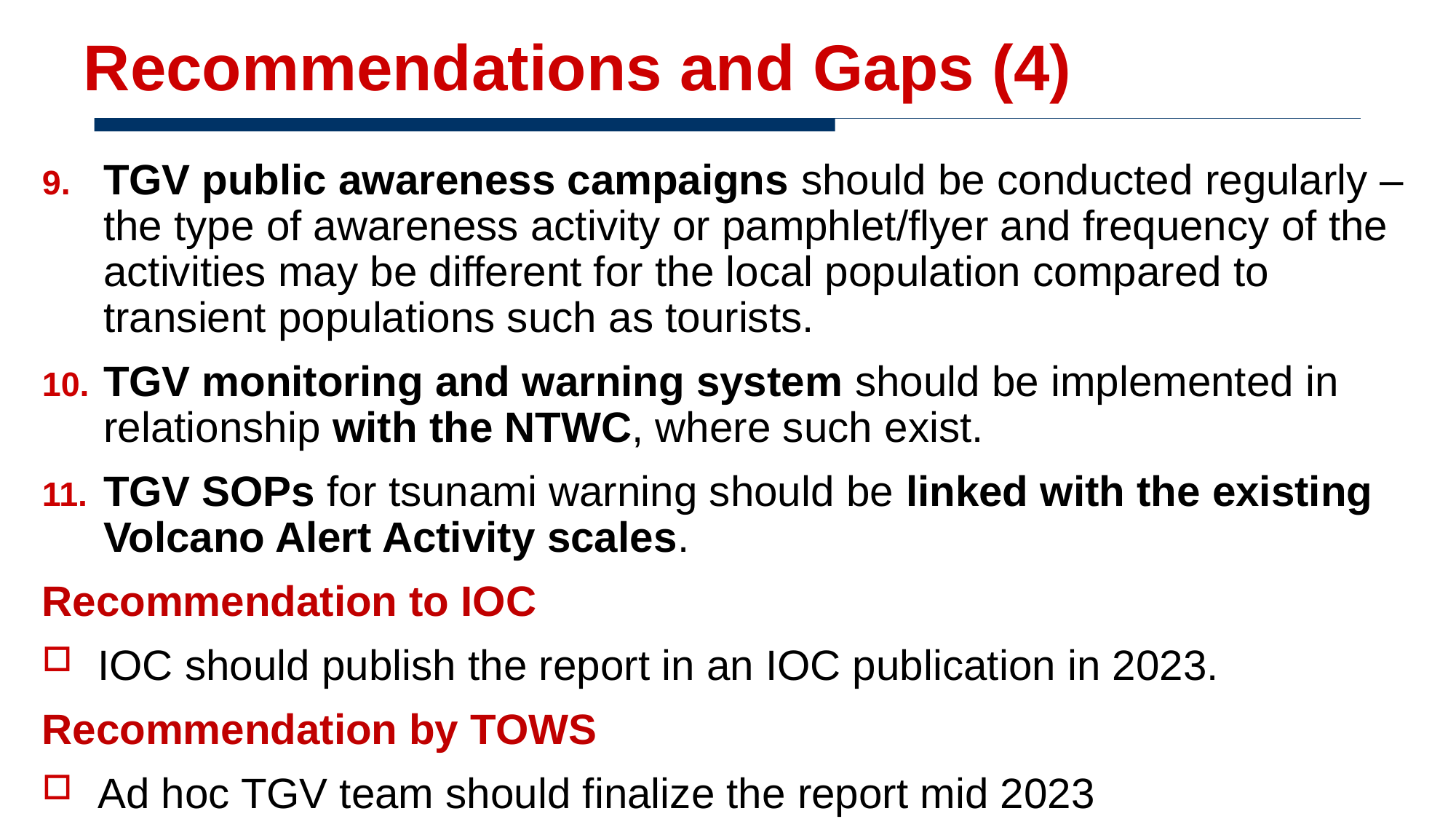

Recommendations and Gaps (4)
TGV public awareness campaigns should be conducted regularly – the type of awareness activity or pamphlet/flyer and frequency of the activities may be different for the local population compared to transient populations such as tourists.
TGV monitoring and warning system should be implemented in relationship with the NTWC, where such exist.
TGV SOPs for tsunami warning should be linked with the existing Volcano Alert Activity scales.
Recommendation to IOC
IOC should publish the report in an IOC publication in 2023.
Recommendation by TOWS
Ad hoc TGV team should finalize the report mid 2023